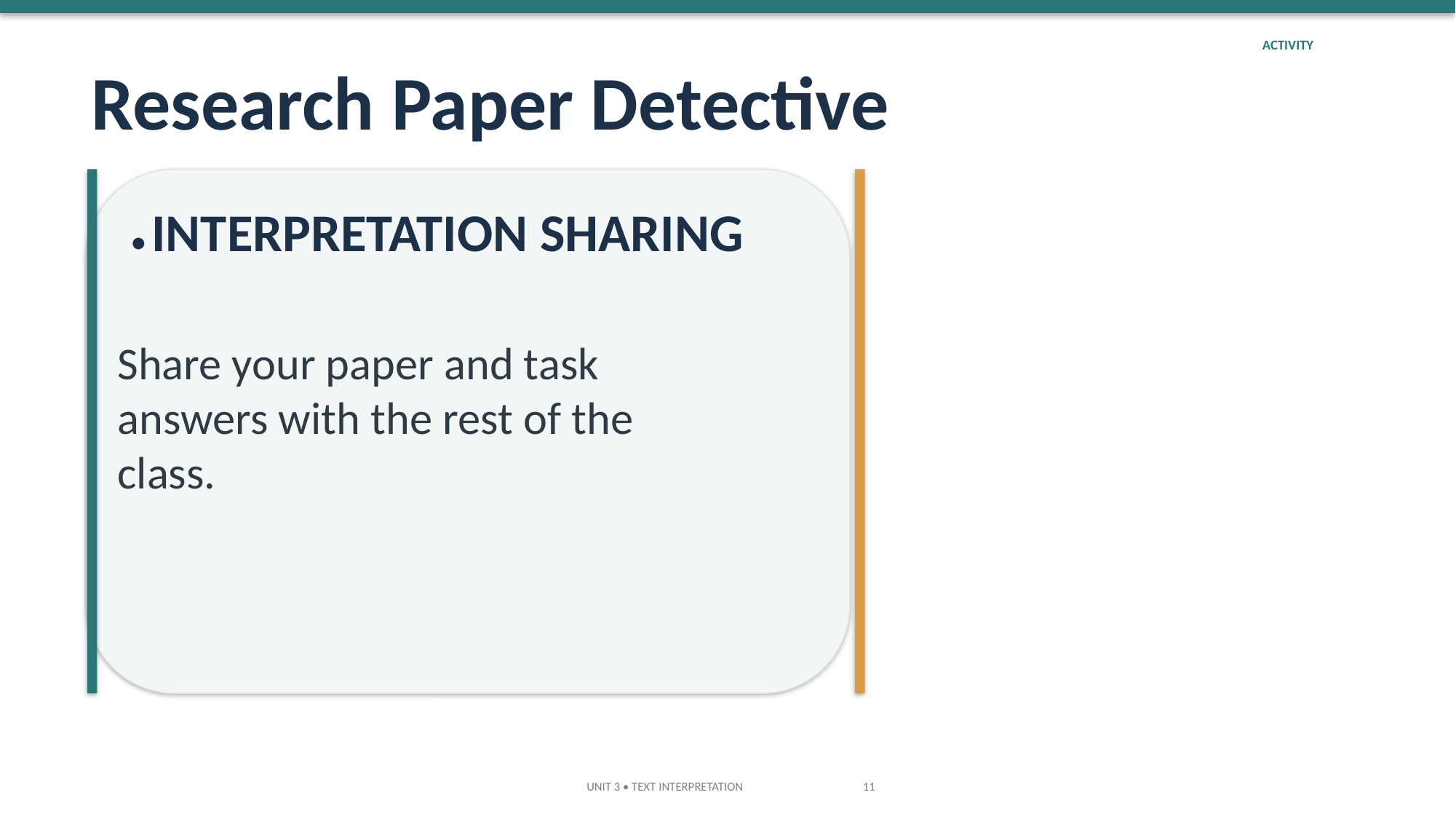

ACTIVITY
Research Paper Detective

• INTERPRETATION SHARING
Share your paper and task answers with the rest of the class.
UNIT 3 • TEXT INTERPRETATION                                            11